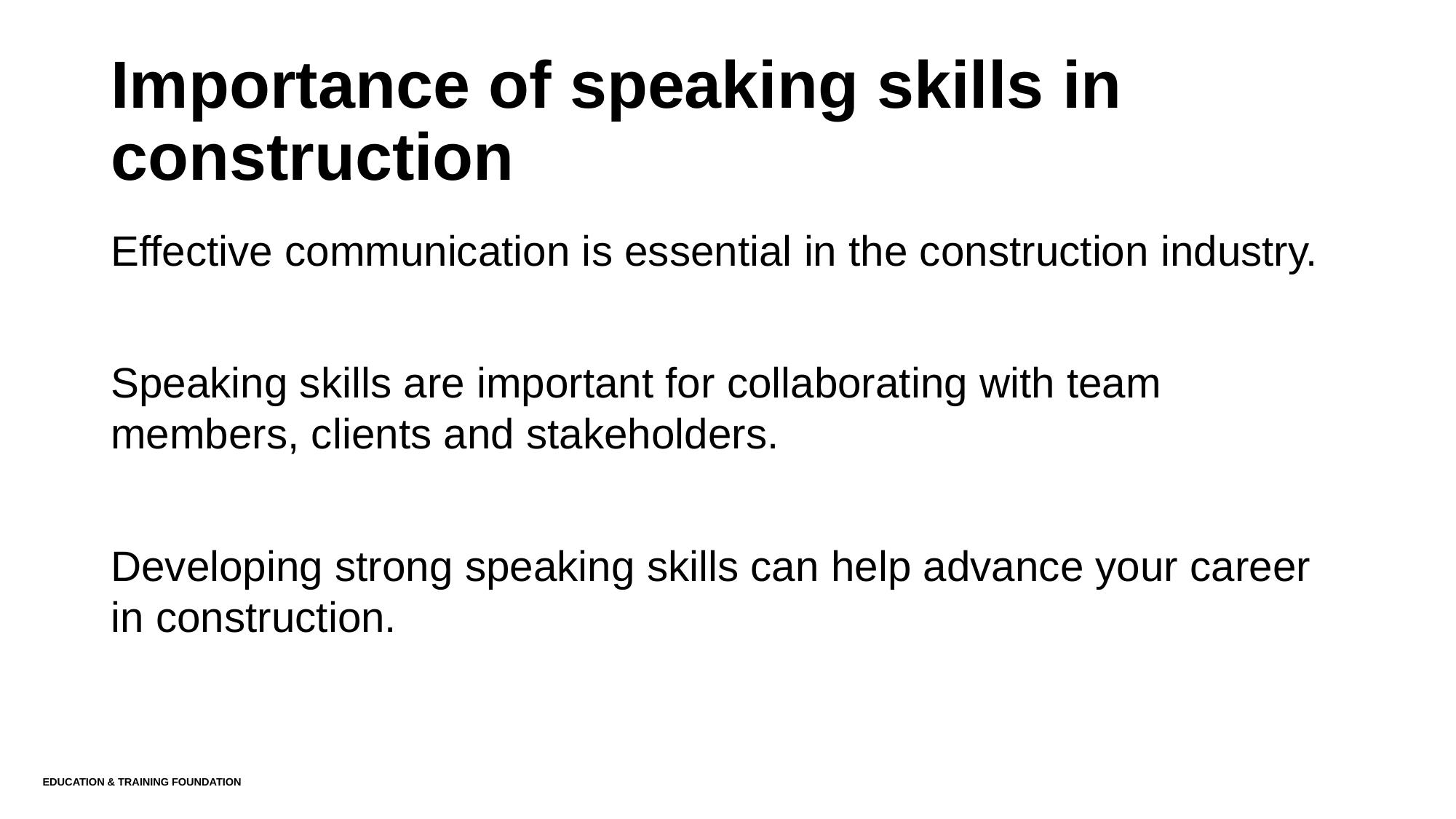

# Importance of speaking skills in construction
Effective communication is essential in the construction industry.

Speaking skills are important for collaborating with team members, clients and stakeholders.

Developing strong speaking skills can help advance your career in construction.
Education & Training Foundation